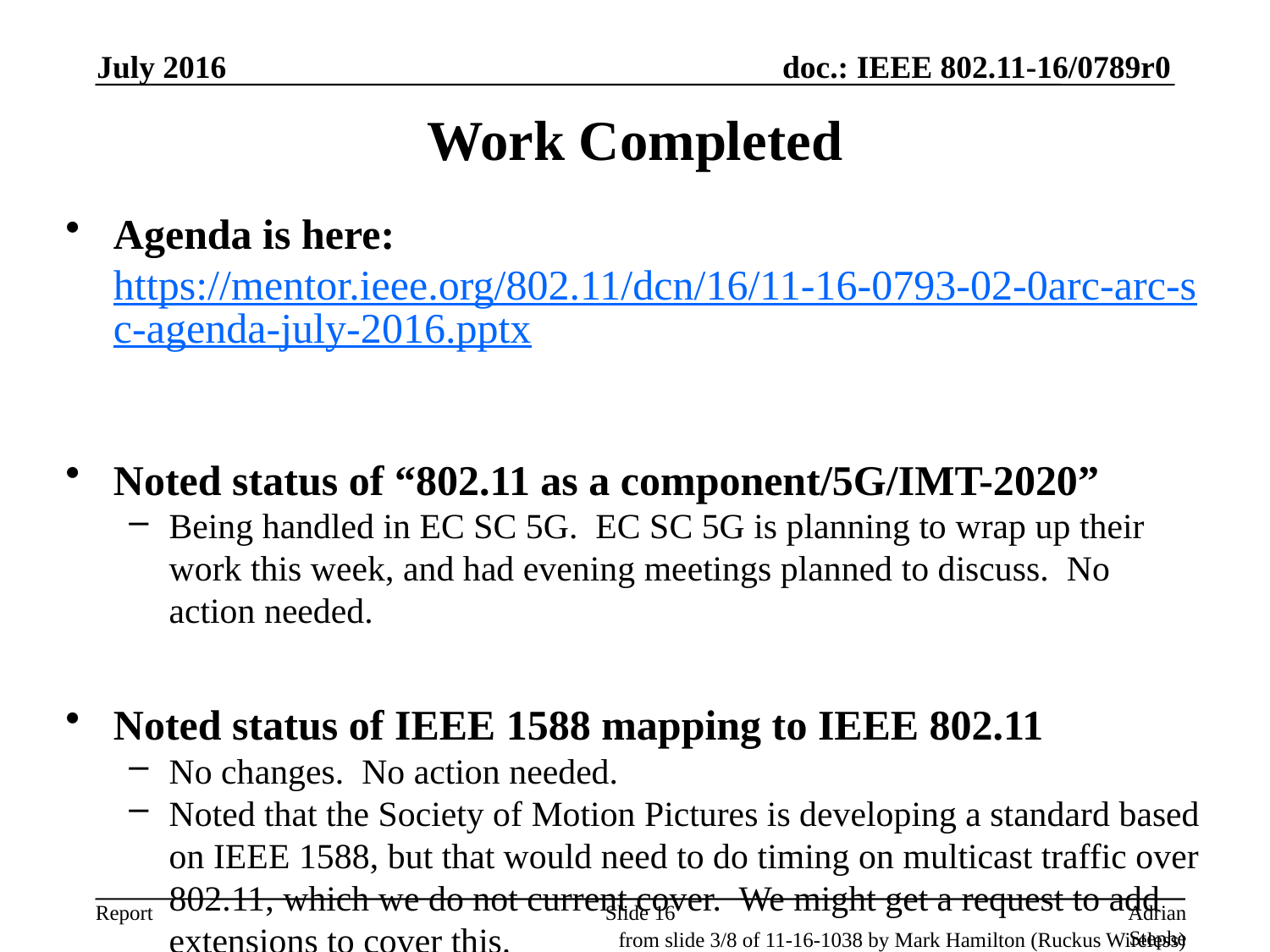

July 2016
# Work Completed
Agenda is here: https://mentor.ieee.org/802.11/dcn/16/11-16-0793-02-0arc-arc-sc-agenda-july-2016.pptx

Noted status of “802.11 as a component/5G/IMT-2020”
Being handled in EC SC 5G.  EC SC 5G is planning to wrap up their work this week, and had evening meetings planned to discuss.  No action needed.

Noted status of IEEE 1588 mapping to IEEE 802.11
No changes.  No action needed.
Noted that the Society of Motion Pictures is developing a standard based on IEEE 1588, but that would need to do timing on multicast traffic over 802.11, which we do not current cover.  We might get a request to add extensions to cover this.

Slide 16
Adrian Stephens, Intel Corporation
from slide 3/8 of 11-16-1038 by Mark Hamilton (Ruckus Wireless)